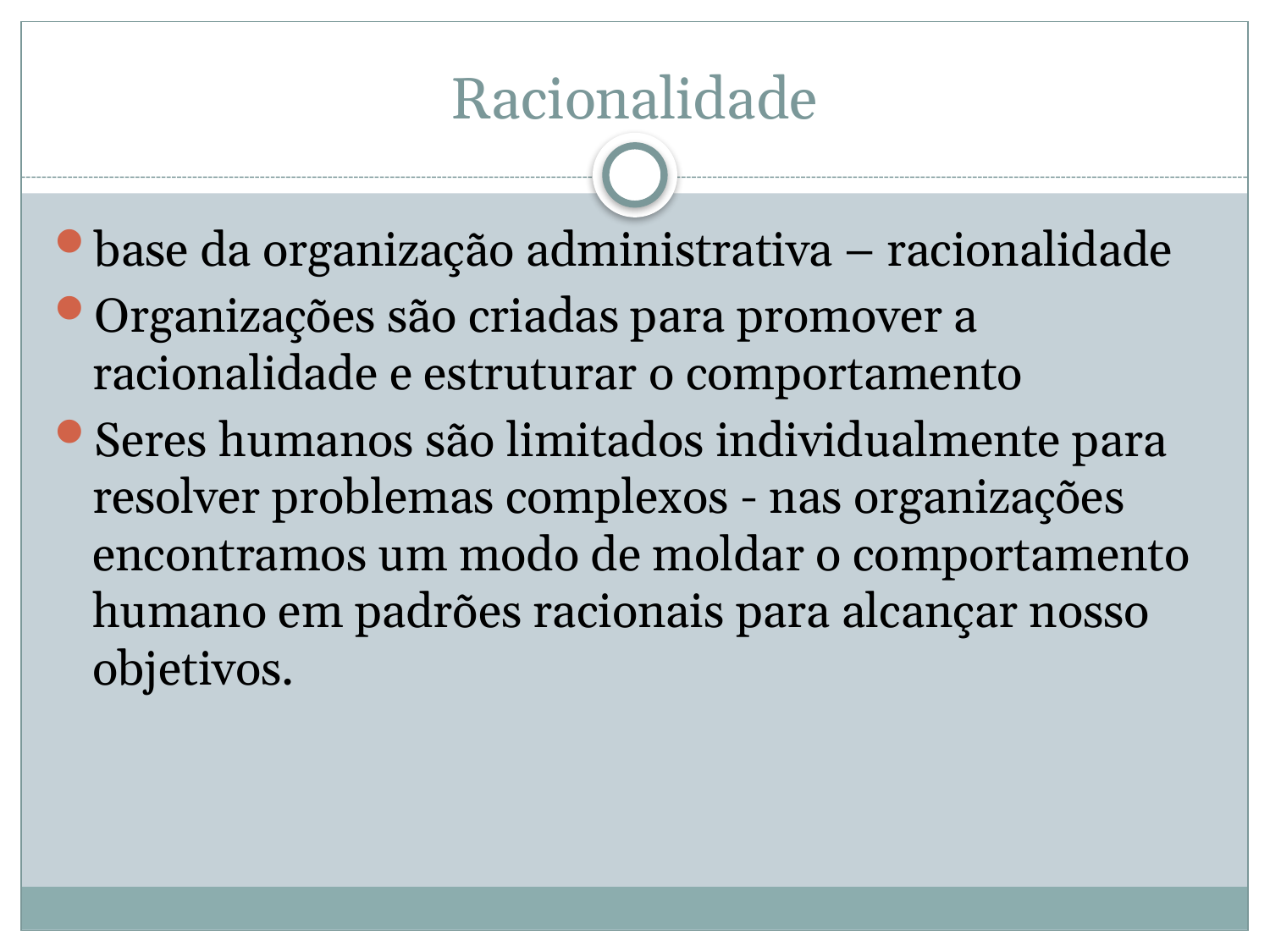

# Racionalidade
base da organização administrativa – racionalidade
Organizações são criadas para promover a racionalidade e estruturar o comportamento
Seres humanos são limitados individualmente para resolver problemas complexos - nas organizações encontramos um modo de moldar o comportamento humano em padrões racionais para alcançar nosso objetivos.